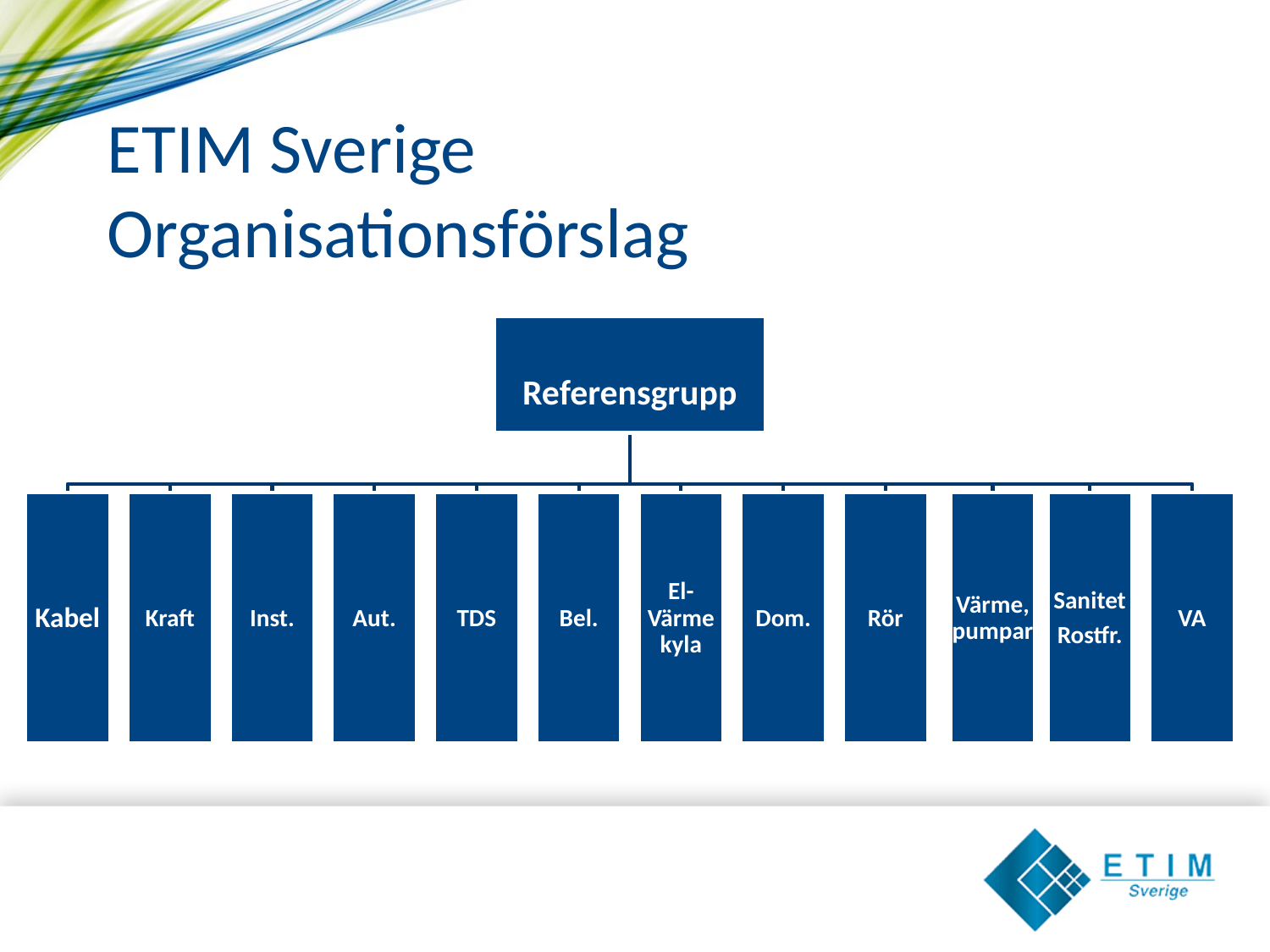

# ETIM Sverige Organisationsförslag
Referensgrupp
Kabel
Kraft
Inst.
Aut.
TDS
Bel.
El-
Värme
kyla
Dom.
Rör
Värme,
pumpar
Sanitet
Rostfr.
VA